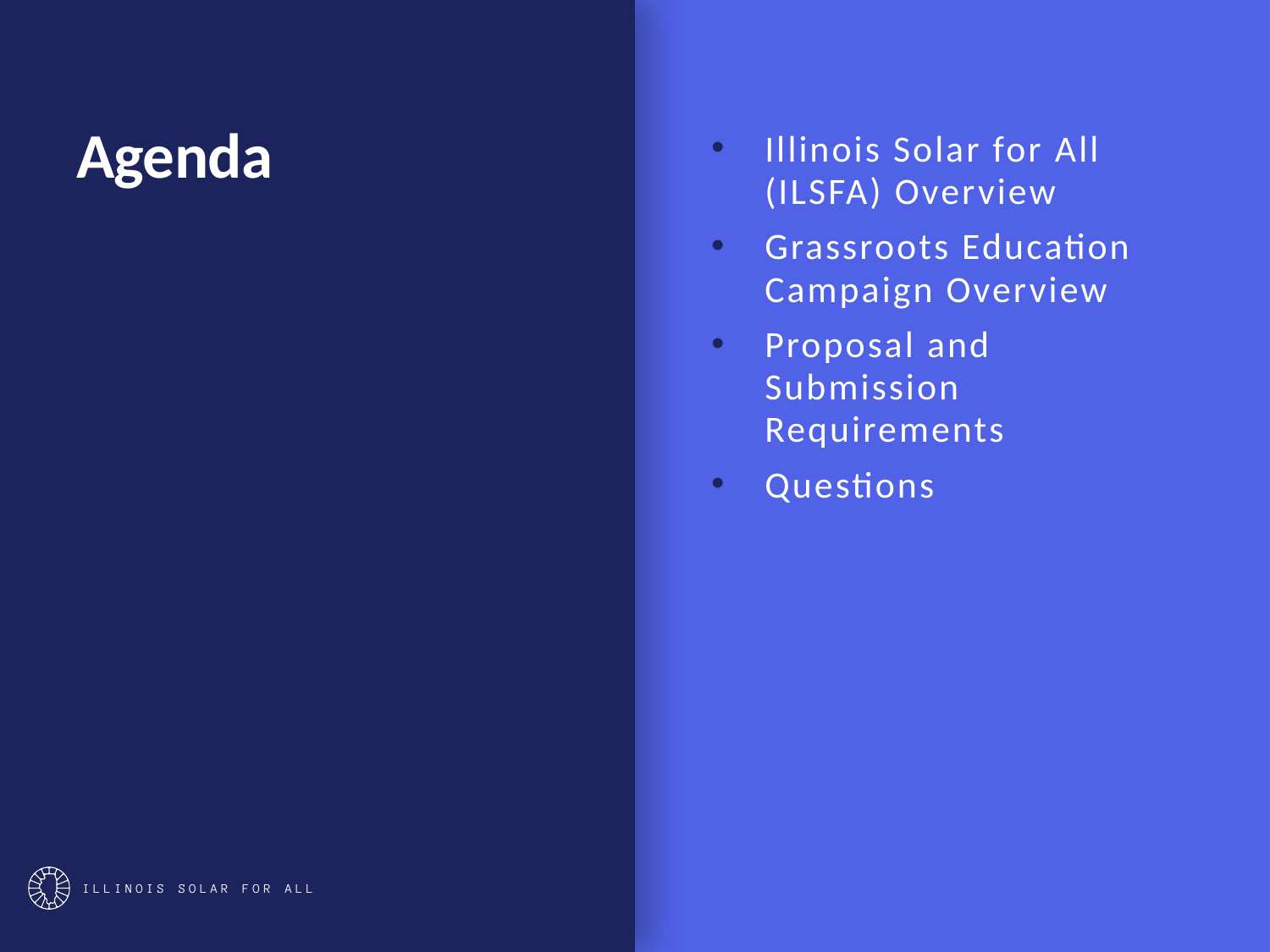

# Agenda
Illinois Solar for All (ILSFA) Overview
Grassroots Education Campaign Overview
Proposal and Submission Requirements
Questions